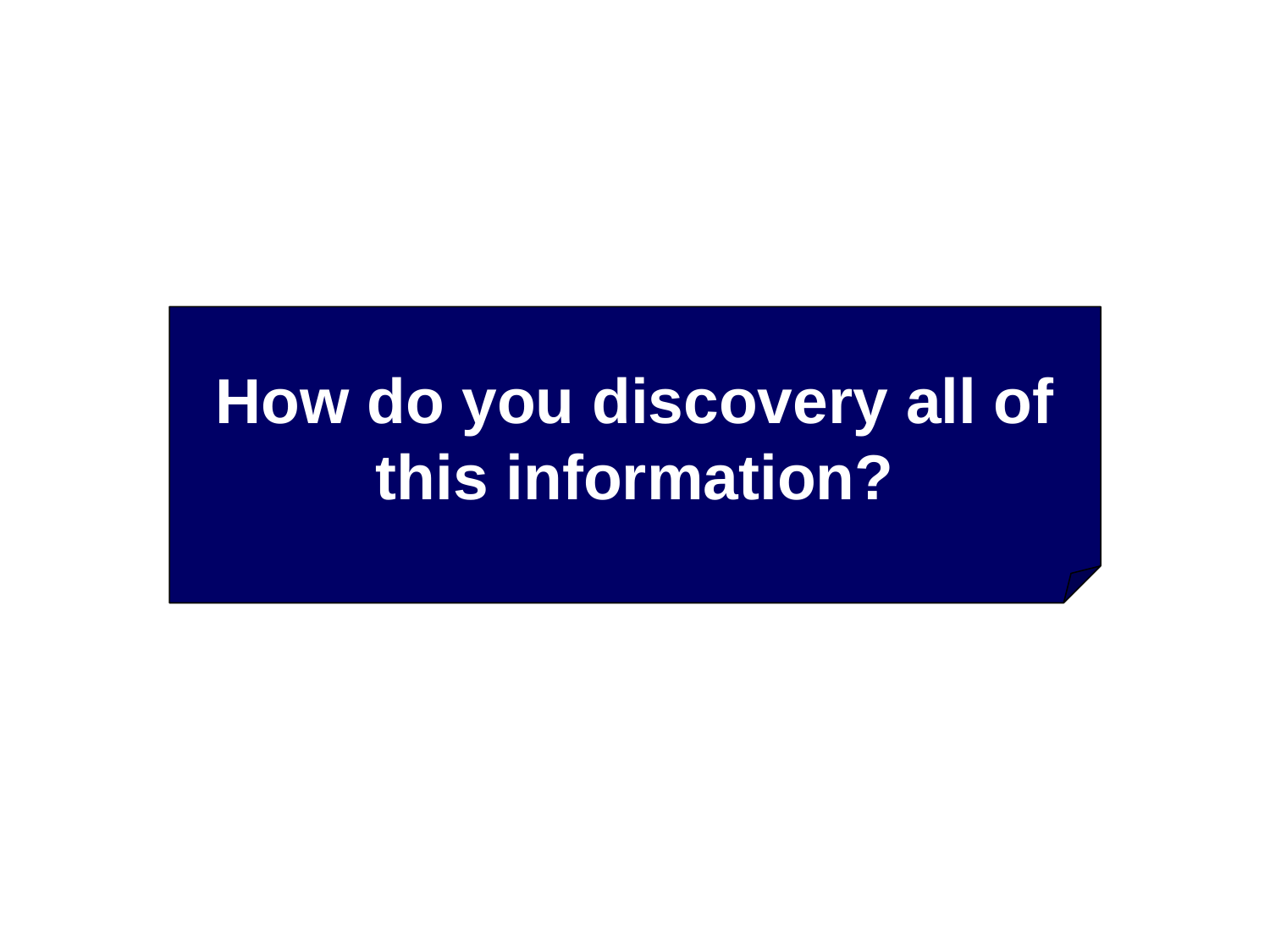

How do you discovery all of this information?